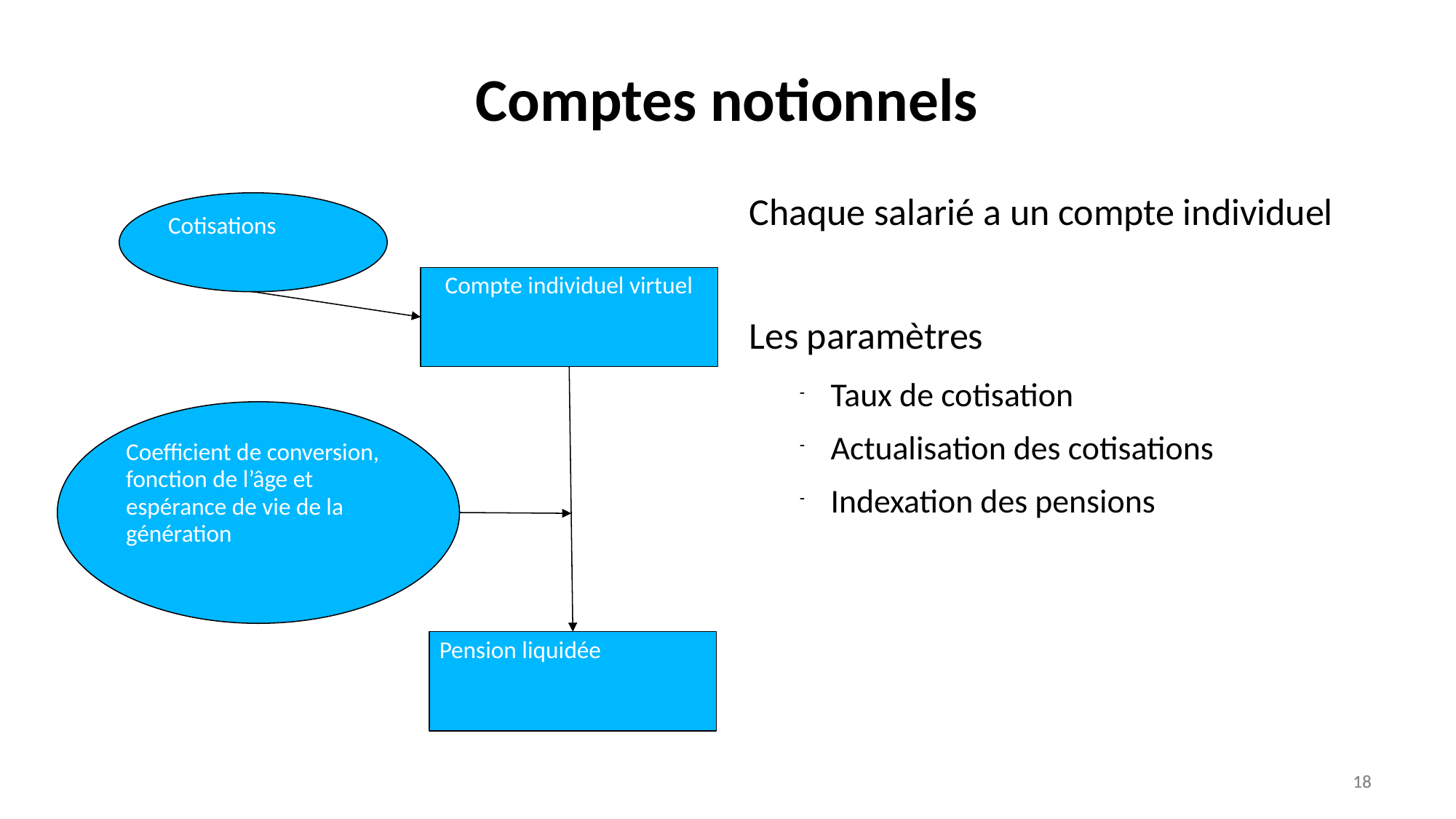

Comptes notionnels

Chaque salarié a un compte individuel

Les paramètres
Taux de cotisation
Actualisation des cotisations
Indexation des pensions
Cotisations
Compte individuel virtuel
Coefficient de conversion, fonction de l’âge et espérance de vie de la génération

Pension liquidée
18
18